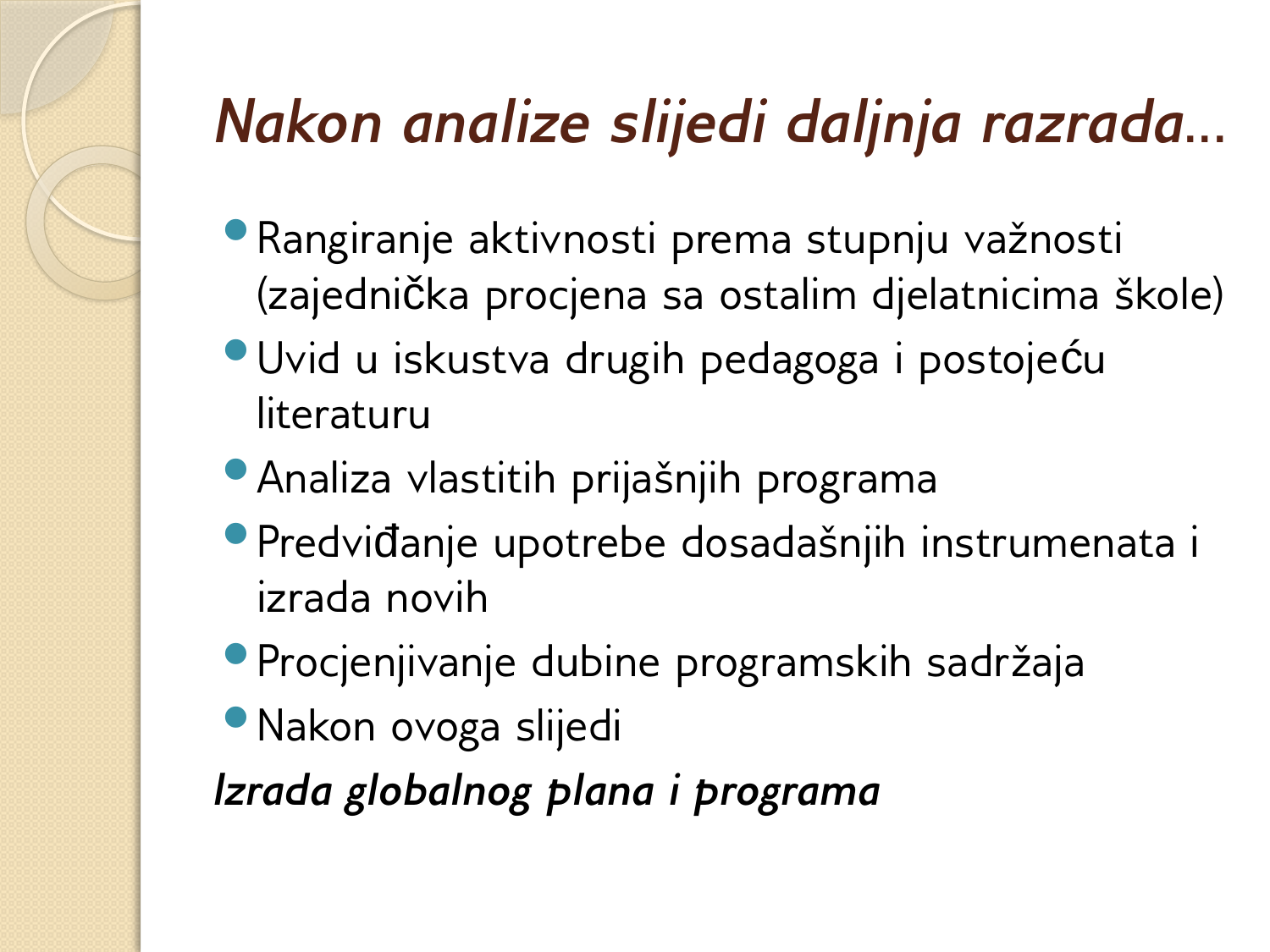

# Nakon analize slijedi daljnja razrada...
Rangiranje aktivnosti prema stupnju važnosti (zajednička procjena sa ostalim djelatnicima škole)
Uvid u iskustva drugih pedagoga i postojeću literaturu
Analiza vlastitih prijašnjih programa
Predviđanje upotrebe dosadašnjih instrumenata i izrada novih
Procjenjivanje dubine programskih sadržaja
Nakon ovoga slijedi
Izrada globalnog plana i programa